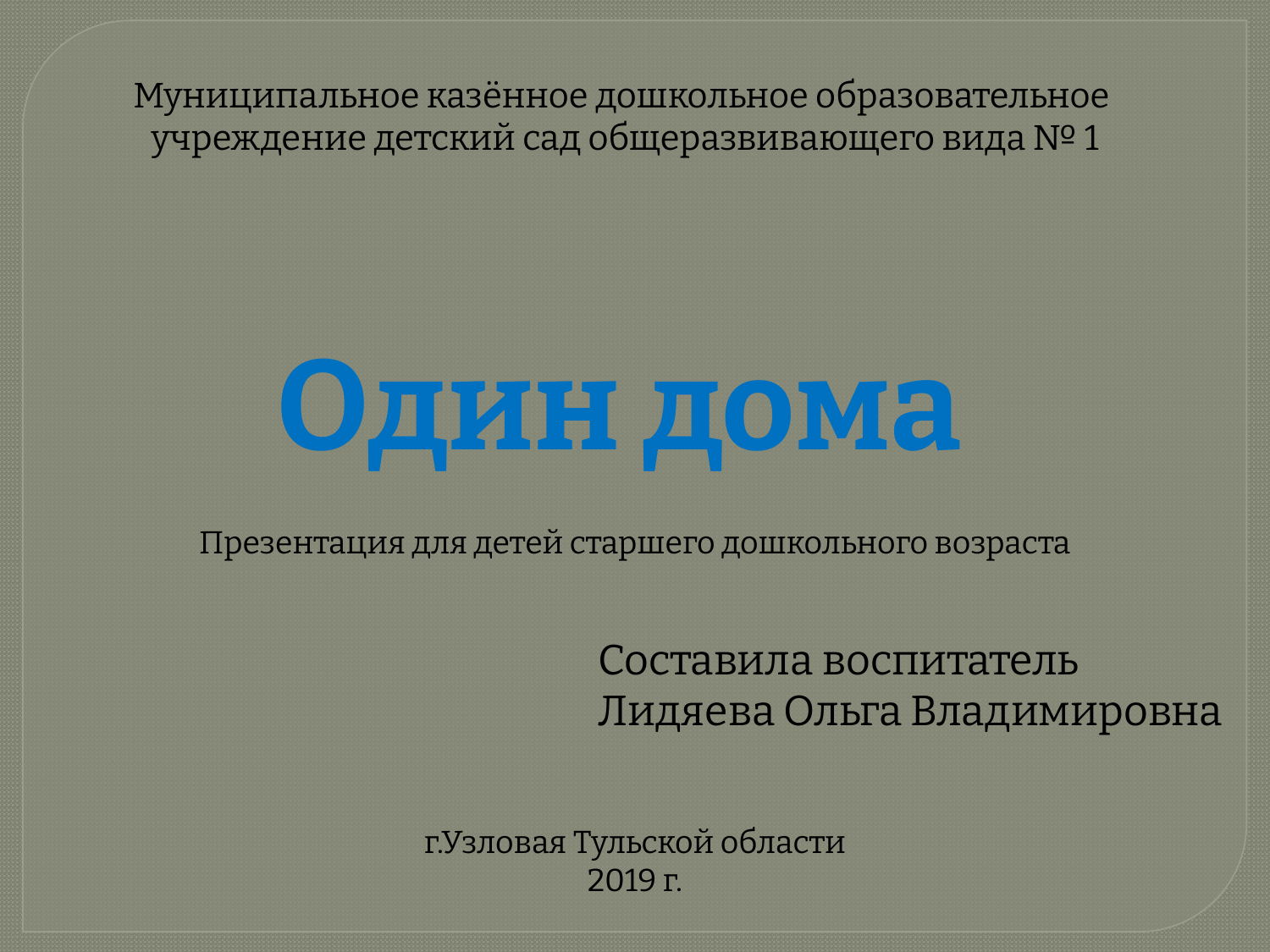

Муниципальное казённое дошкольное образовательное
учреждение детский сад общеразвивающего вида № 1
Один дома
Презентация для детей старшего дошкольного возраста
Составила воспитатель
Лидяева Ольга Владимировна
г.Узловая Тульской области
2019 г.